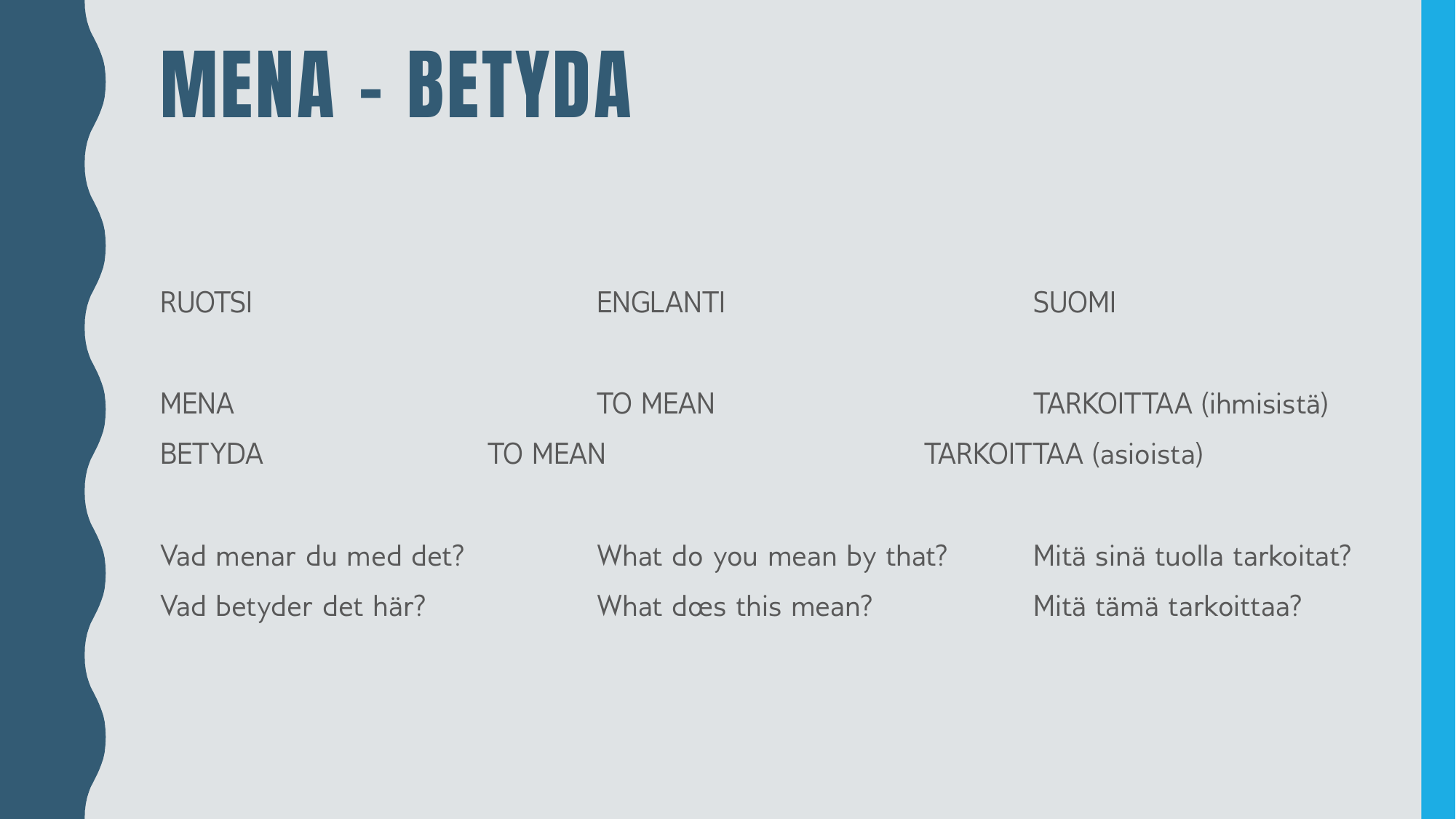

# MENA - BETYDA
RUOTSI				ENGLANTI 			SUOMI

MENA				TO MEAN			TARKOITTAA (ihmisistä)
BETYDA			TO MEAN			TARKOITTAA (asioista)

Vad menar du med det?		What do you mean by that?	Mitä sinä tuolla tarkoitat?
Vad betyder det här?		What does this mean?		Mitä tämä tarkoittaa?